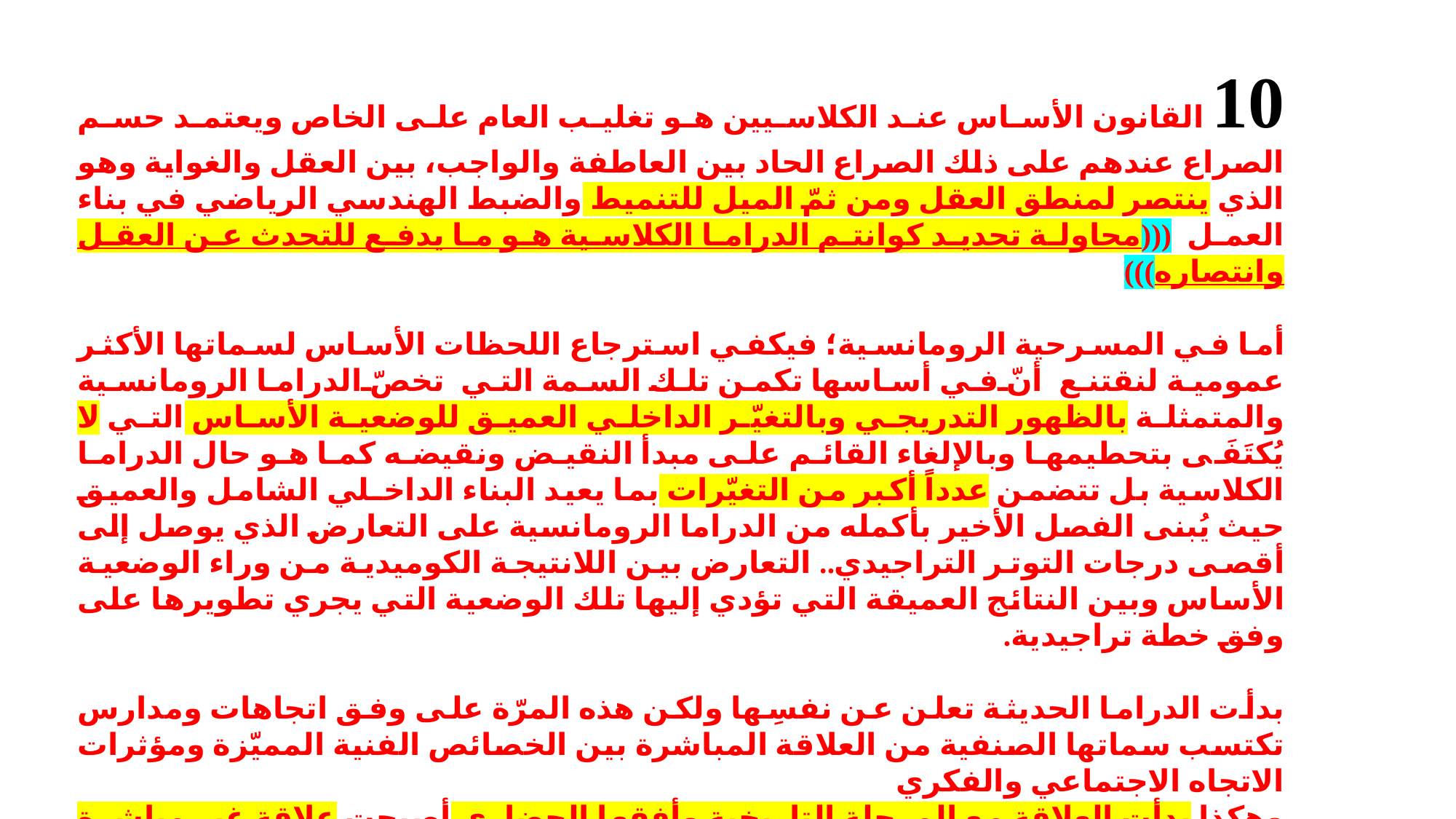

10 القانون الأساس عند الكلاسيين هو تغليب العام على الخاص ويعتمد حسم الصراع عندهم على ذلك الصراع الحاد بين العاطفة والواجب، بين العقل والغواية وهو الذي ينتصر لمنطق العقل ومن ثمّ الميل للتنميط والضبط الهندسي الرياضي في بناء العمل  (((محاولة تحديد كوانتم الدراما الكلاسية هو ما يدفع للتحدث عن العقل وانتصاره)))

أما في المسرحية الرومانسية؛ فيكفي استرجاع اللحظات الأساس لسماتها الأكثر عمومية لنقتنع أنّ في أساسها تكمن تلك السمة التي تخصّ الدراما الرومانسية والمتمثلة بالظهور التدريجي وبالتغيّر الداخلي العميق للوضعية الأساس التي لا يُكتَفَى بتحطيمها وبالإلغاء القائم على مبدأ النقيض ونقيضه كما هو حال الدراما الكلاسية بل تتضمن عدداً أكبر من التغيّرات بما يعيد البناء الداخـلي الشامل والعميق حيث يُبنى الفصل الأخير بأكمله من الدراما الرومانسية على التعارض الذي يوصل إلى أقصى درجات التوتر التراجيدي.. التعارض بين اللانتيجة الكوميدية من وراء الوضعية الأساس وبين النتائج العميقة التي تؤدي إليها تلك الوضعية التي يجري تطويرها على وفق خطة تراجيدية.

بدأت الدراما الحديثة تعلن عن نفسِها ولكن هذه المرّة على وفق اتجاهات ومدارس تكتسب سماتها الصنفية من العلاقة المباشرة بين الخصائص الفنية المميّزة ومؤثرات الاتجاه الاجتماعي والفكري
وهكذا بدأت العلاقة مع المرحلة التاريخية وأفقها الحضاري أصبحت علاقة غير مباشرة وأكثر تعقيداً من ذي قبل.. ولهذا السبب فإنَّنا نجابه في الدراما الحديثة أصنافاً كثيرة بدأت بالطبيعية والواقعية ومرّت بالرمزية والصوفية والسريالية ولم تنتهِ بالملحمية والقسوة والغضب والاحتجاج... أشير هنا مجددا إلى حركية القيمة بالاستناد إلى طاع وجود تلك القيمة مجتمعيا